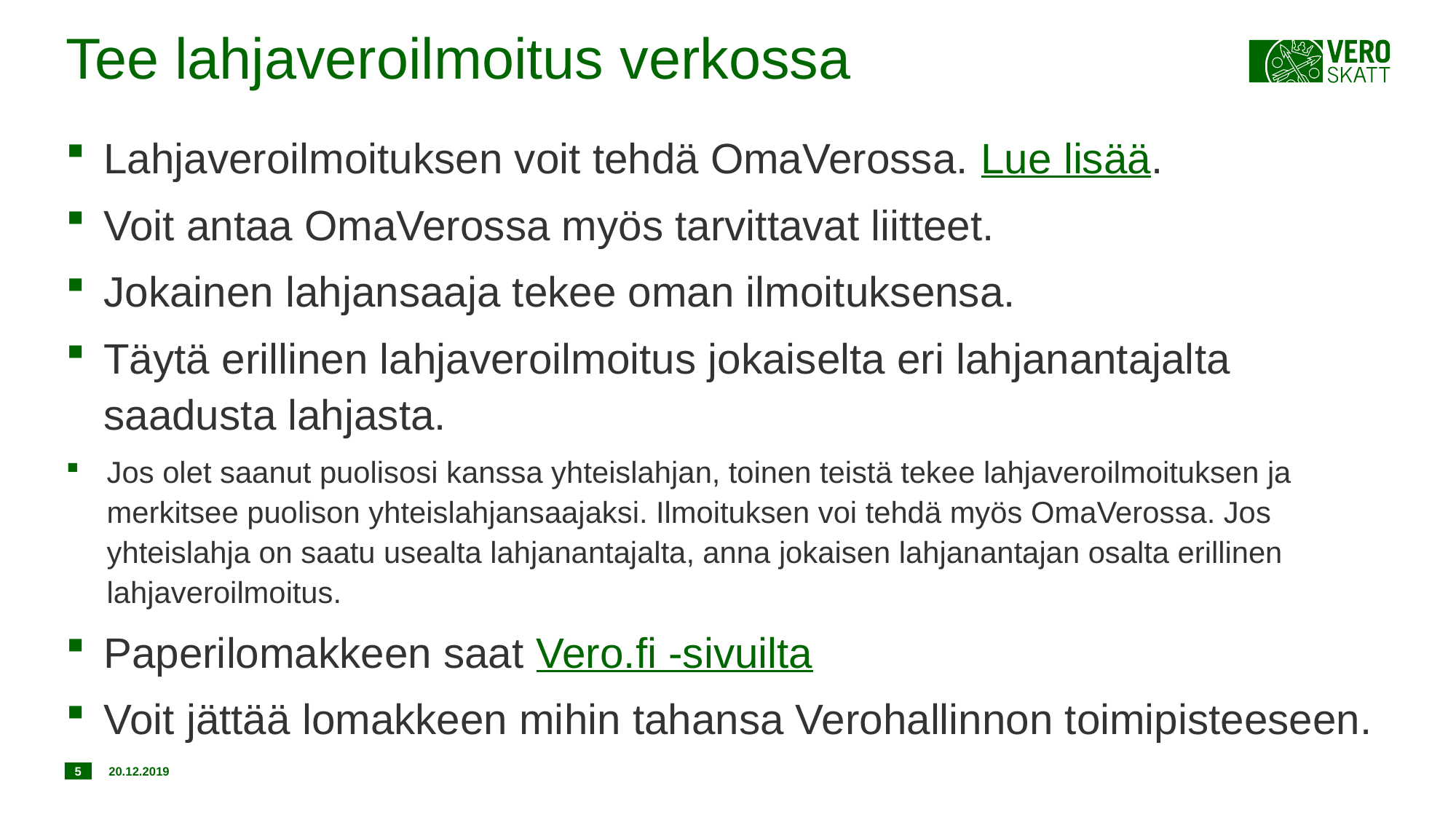

# Tee lahjaveroilmoitus verkossa
Lahjaveroilmoituksen voit tehdä OmaVerossa. Lue lisää.
Voit antaa OmaVerossa myös tarvittavat liitteet.
Jokainen lahjansaaja tekee oman ilmoituksensa.
Täytä erillinen lahjaveroilmoitus jokaiselta eri lahjanantajalta saadusta lahjasta.
Jos olet saanut puolisosi kanssa yhteislahjan, toinen teistä tekee lahjaveroilmoituksen ja merkitsee puolison yhteislahjansaajaksi. Ilmoituksen voi tehdä myös OmaVerossa. Jos yhteislahja on saatu usealta lahjanantajalta, anna jokaisen lahjanantajan osalta erillinen lahjaveroilmoitus.
Paperilomakkeen saat Vero.fi -sivuilta
Voit jättää lomakkeen mihin tahansa Verohallinnon toimipisteeseen.
5
20.12.2019